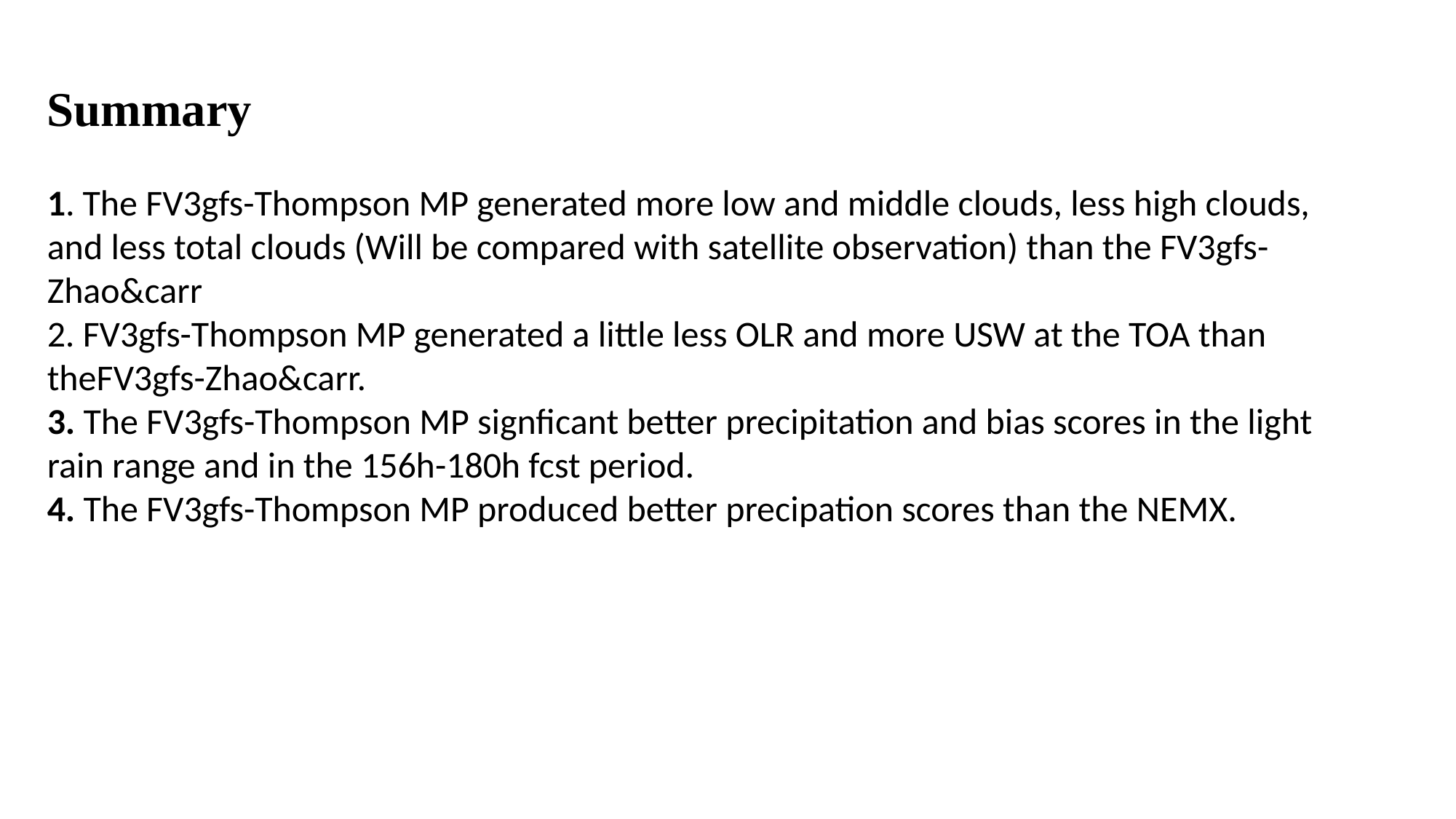

Summary

1. The FV3gfs-Thompson MP generated more low and middle clouds, less high clouds, and less total clouds (Will be compared with satellite observation) than the FV3gfs-Zhao&carr
2. FV3gfs-Thompson MP generated a little less OLR and more USW at the TOA than theFV3gfs-Zhao&carr.
3. The FV3gfs-Thompson MP signficant better precipitation and bias scores in the light rain range and in the 156h-180h fcst period.
4. The FV3gfs-Thompson MP produced better precipation scores than the NEMX.